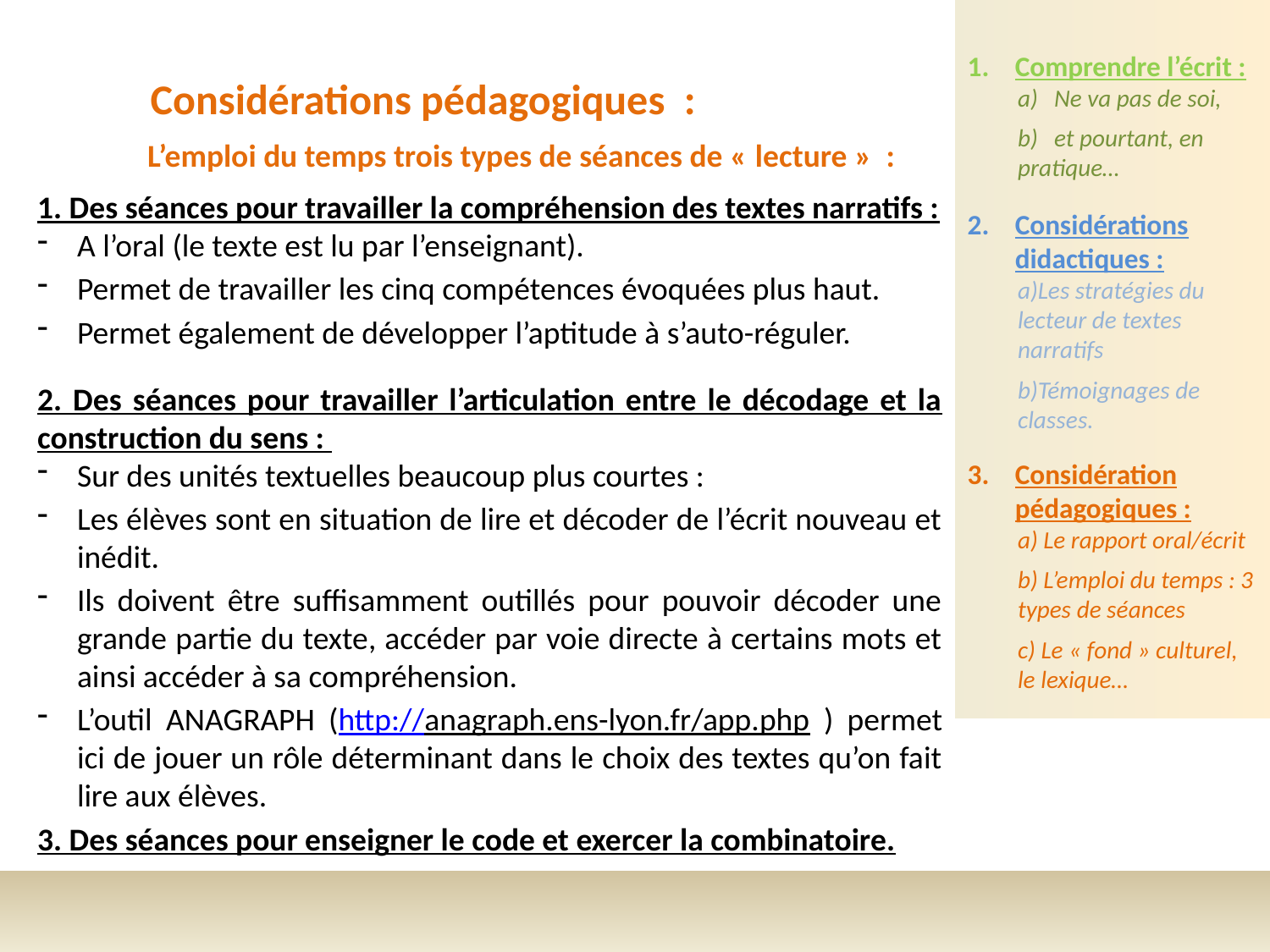

Considérations pédagogiques  :
L’emploi du temps trois types de séances de « lecture »  :
1. Des séances pour travailler la compréhension des textes narratifs :
A l’oral (le texte est lu par l’enseignant).
Permet de travailler les cinq compétences évoquées plus haut.
Permet également de développer l’aptitude à s’auto-réguler.

2. Des séances pour travailler l’articulation entre le décodage et la construction du sens :
Sur des unités textuelles beaucoup plus courtes :
Les élèves sont en situation de lire et décoder de l’écrit nouveau et inédit.
Ils doivent être suffisamment outillés pour pouvoir décoder une grande partie du texte, accéder par voie directe à certains mots et ainsi accéder à sa compréhension.
L’outil ANAGRAPH (http://anagraph.ens-lyon.fr/app.php ) permet ici de jouer un rôle déterminant dans le choix des textes qu’on fait lire aux élèves.
3. Des séances pour enseigner le code et exercer la combinatoire.